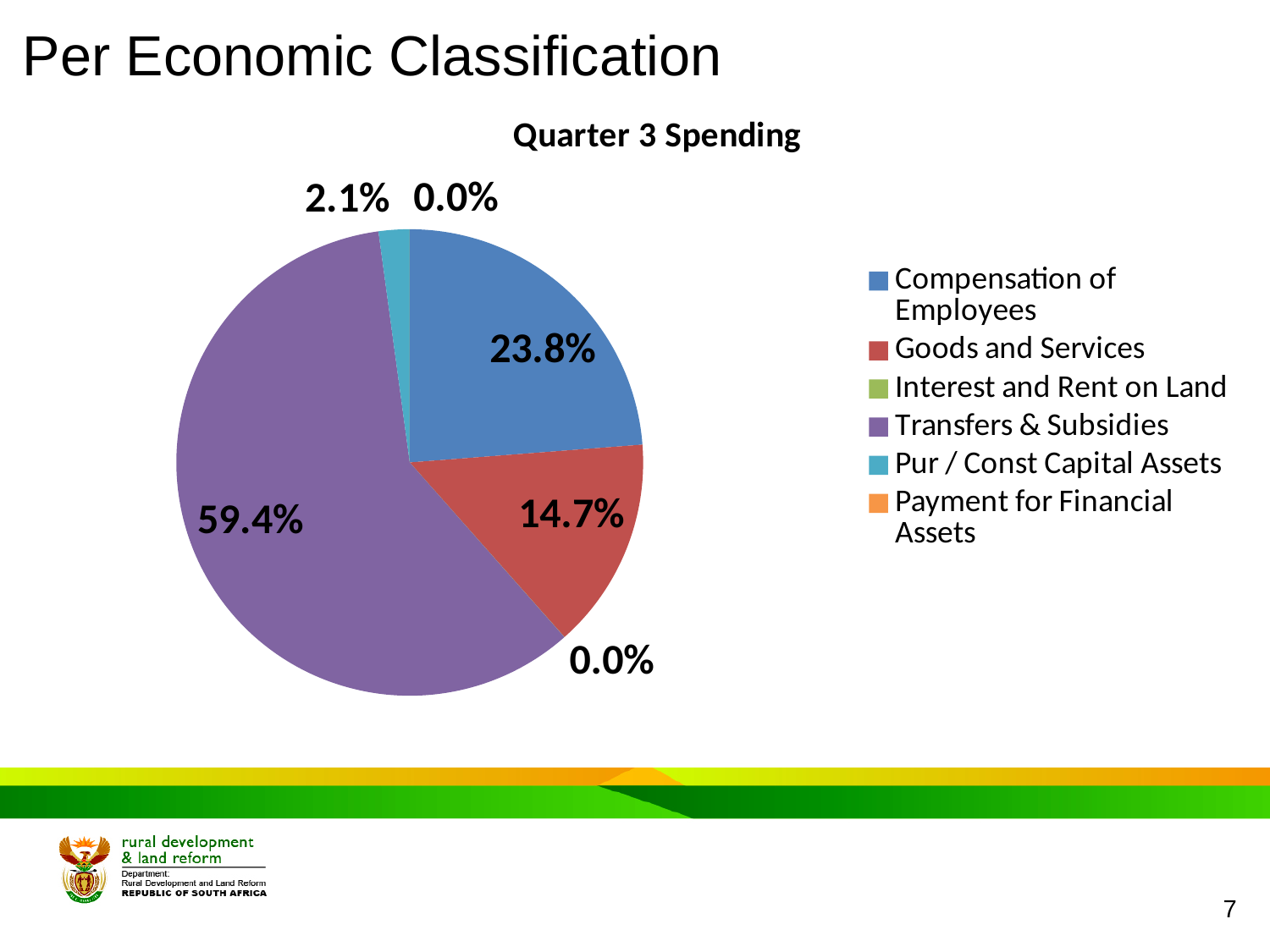

# Per Economic Classification

### Chart:

| Category | Quarter 3 Spending |
|---|---|
| Compensation of Employees | 1477394.5346899962 |
| Goods and Services | 911551.6660600038 |
| Interest and Rent on Land | 727.1566299999997 |
| Transfers & Subsidies | 3688864.315340001 |
| Pur / Const Capital Assets | 132584.61155 |
| Payment for Financial Assets | 521.9722999999998 |

7